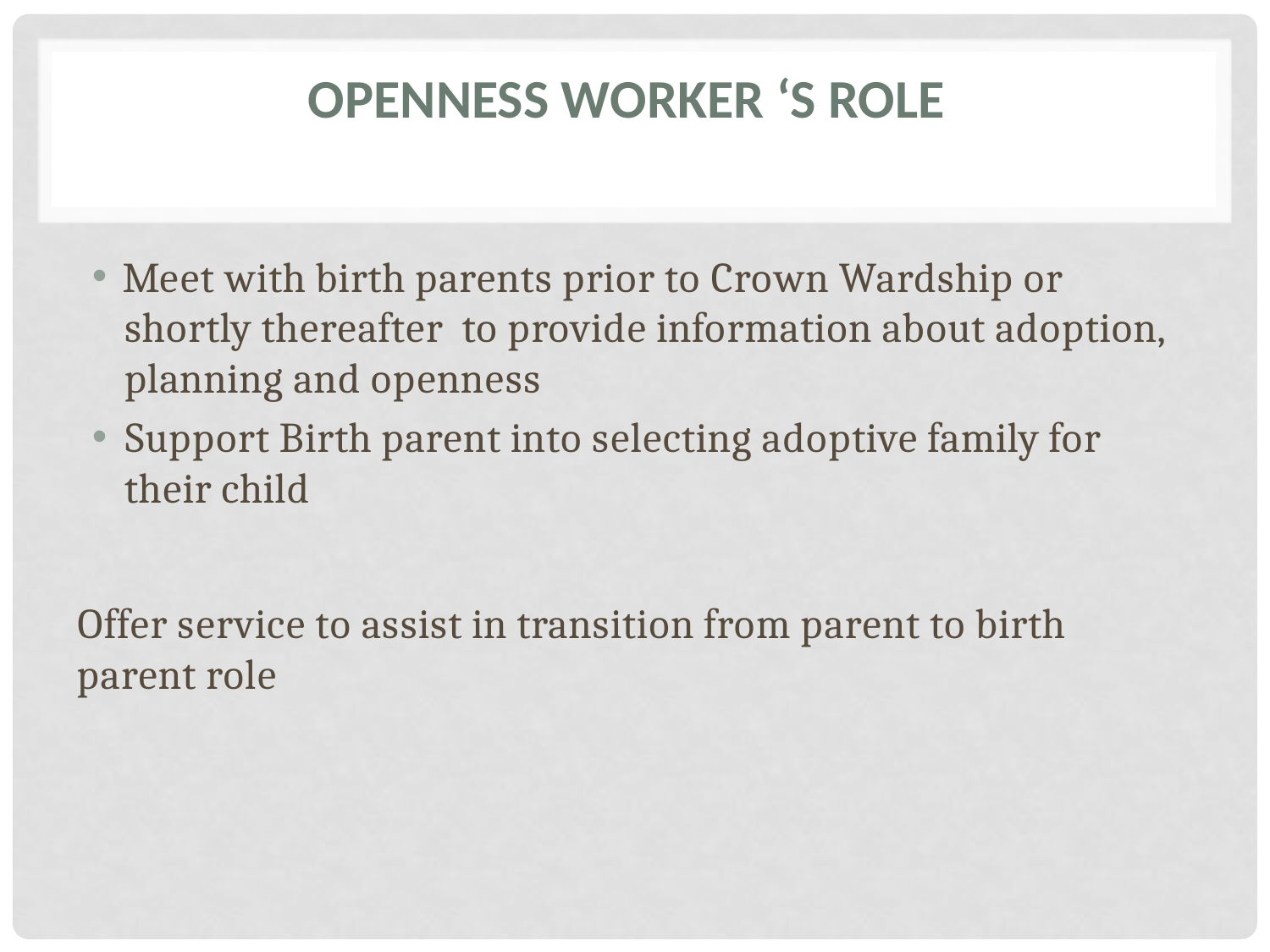

# Openness worker ‘s role
Meet with birth parents prior to Crown Wardship or shortly thereafter  to provide information about adoption, planning and openness
Support Birth parent into selecting adoptive family for their child

Offer service to assist in transition from parent to birth parent role